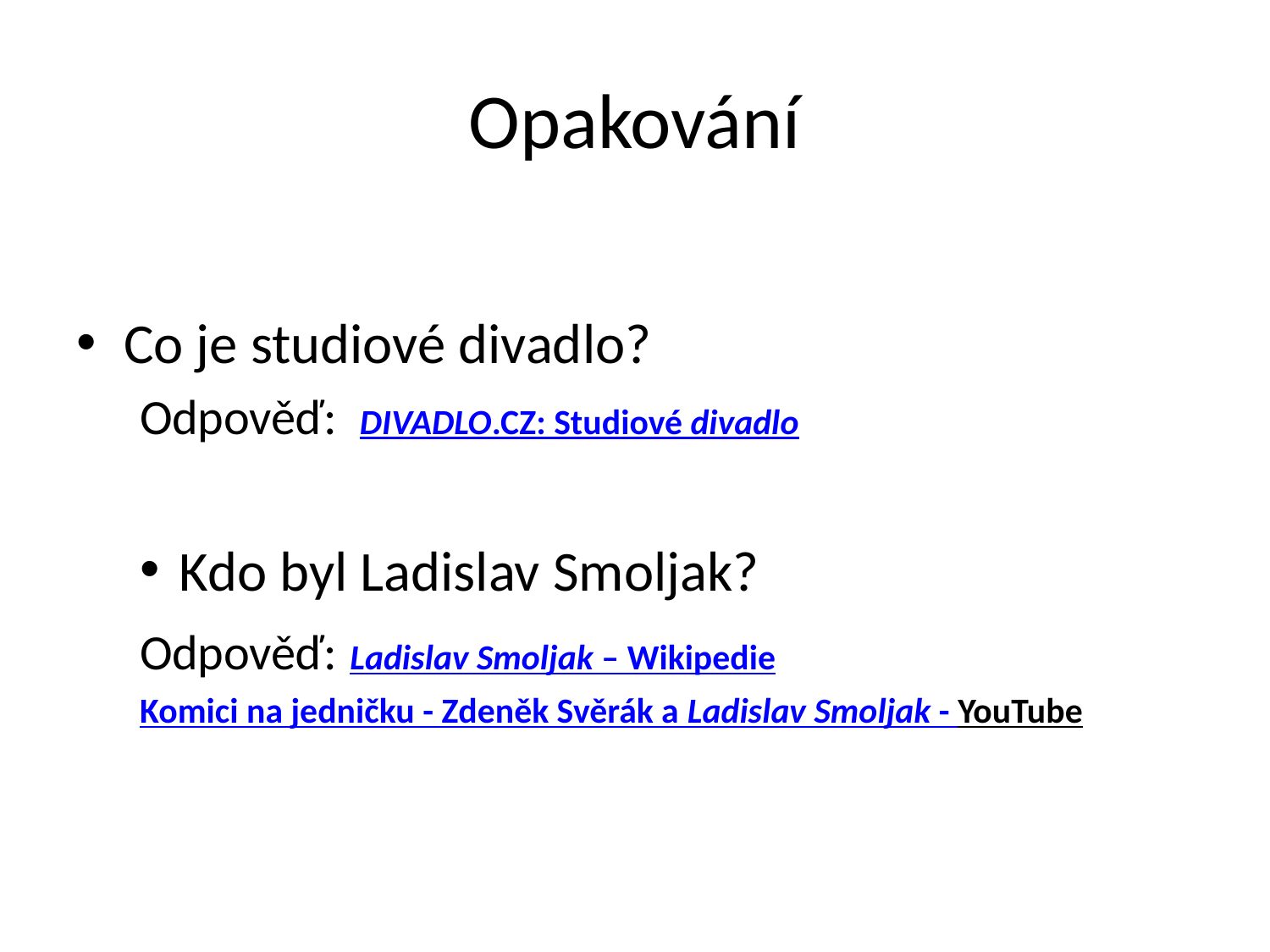

# Opakování

Co je studiové divadlo?
Odpověď:  DIVADLO.CZ: Studiové divadlo

Kdo byl Ladislav Smoljak?
Odpověď: Ladislav Smoljak – Wikipedie
Komici na jedničku - Zdeněk Svěrák a Ladislav Smoljak - YouTube